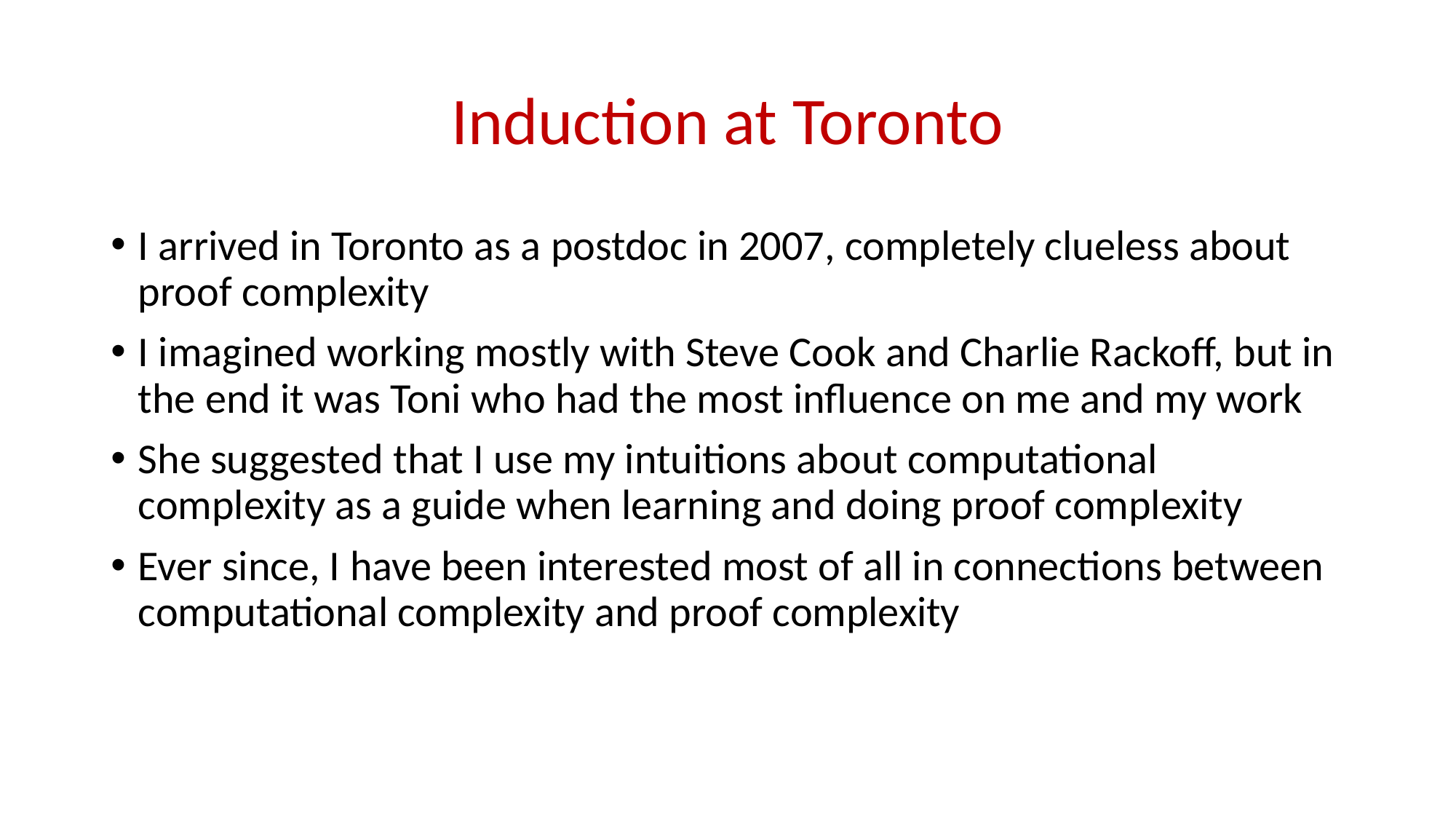

# Induction at Toronto
I arrived in Toronto as a postdoc in 2007, completely clueless about proof complexity
I imagined working mostly with Steve Cook and Charlie Rackoff, but in the end it was Toni who had the most influence on me and my work
She suggested that I use my intuitions about computational complexity as a guide when learning and doing proof complexity
Ever since, I have been interested most of all in connections between computational complexity and proof complexity